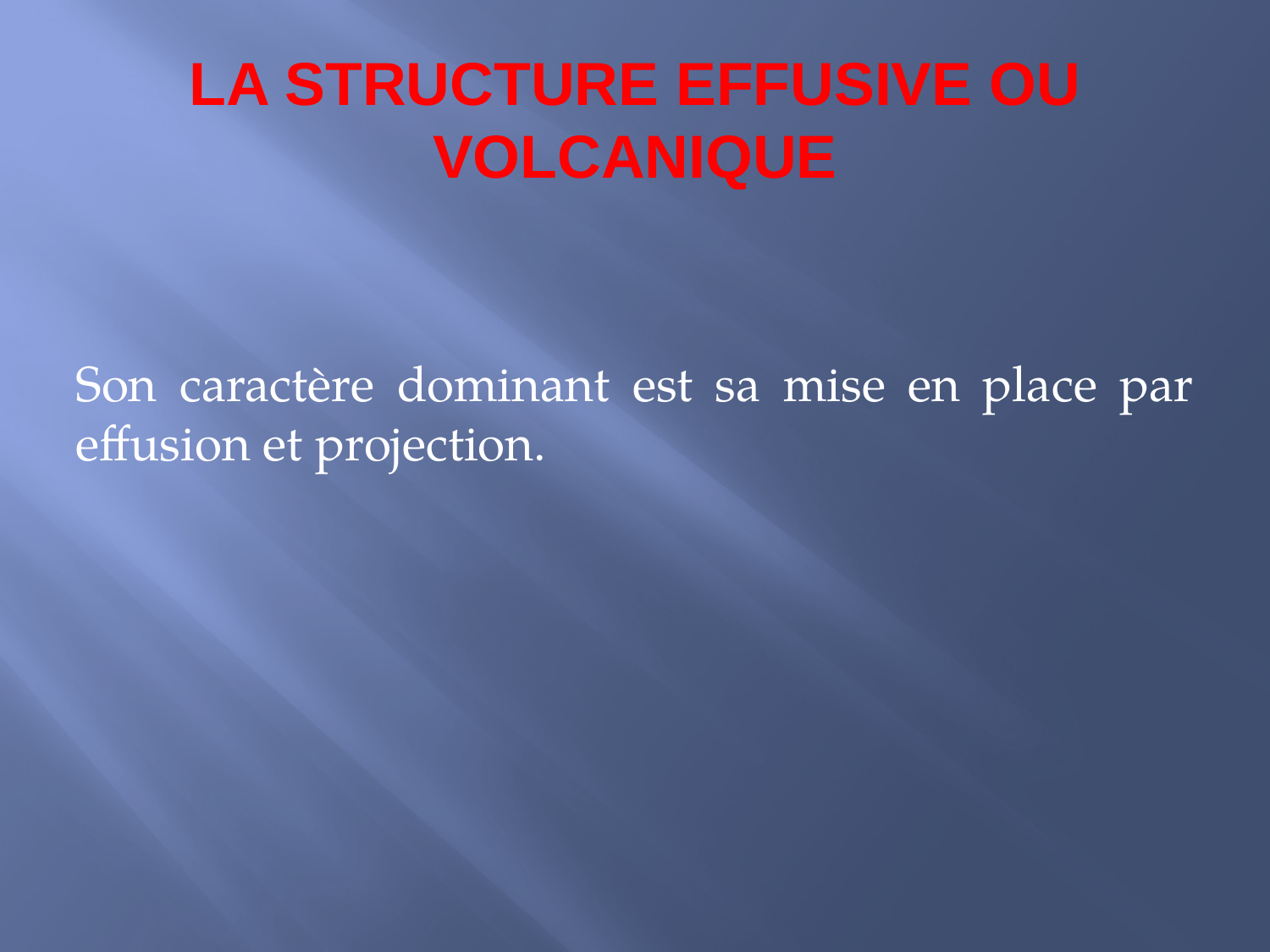

# LA STRUCTURE EFFUSIVE OU VOLCANIQUE
Son caractère dominant est sa mise en place par effusion et projection.